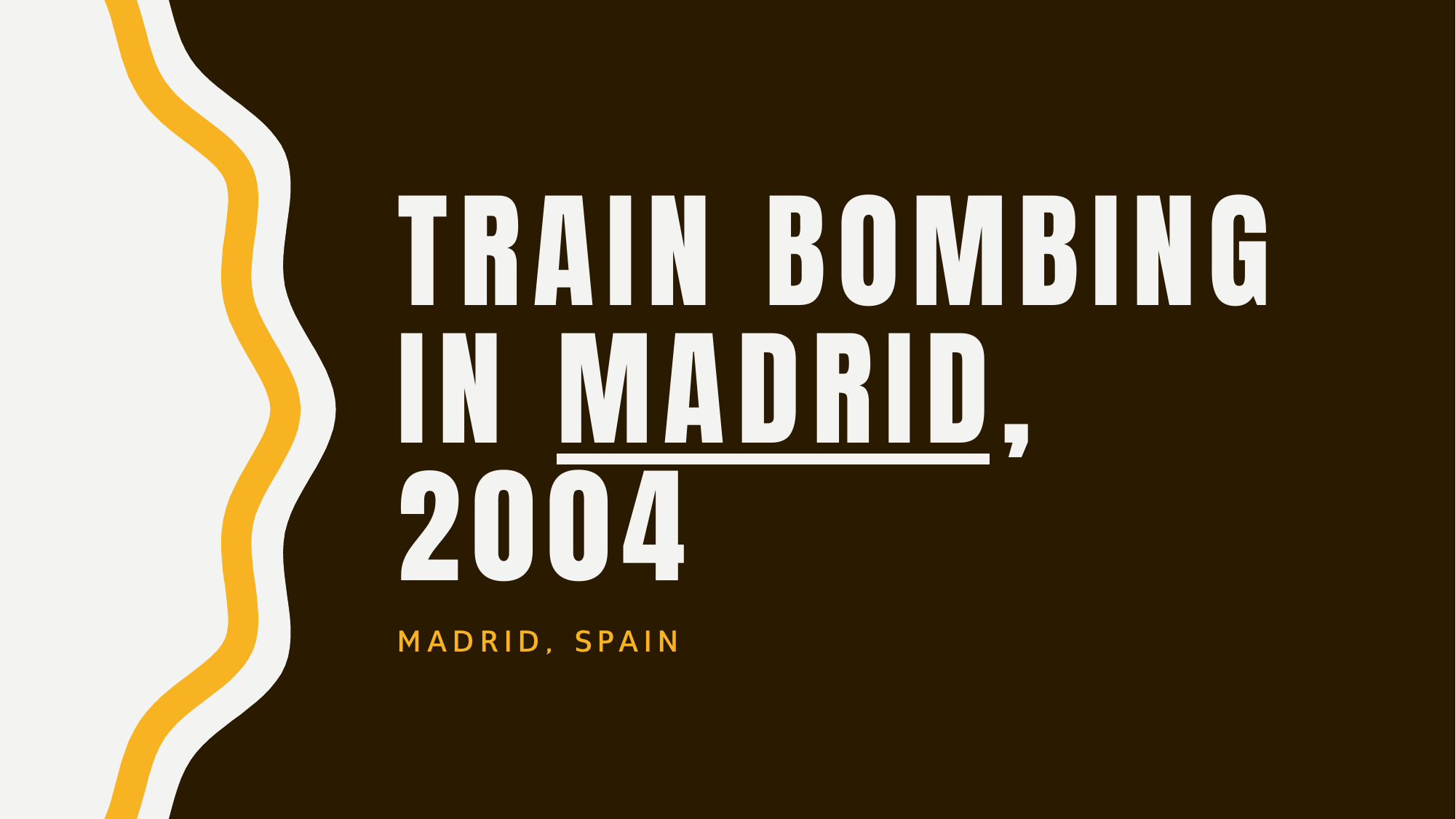

# Train bombing in Madrid, 2004
Madrid, spain